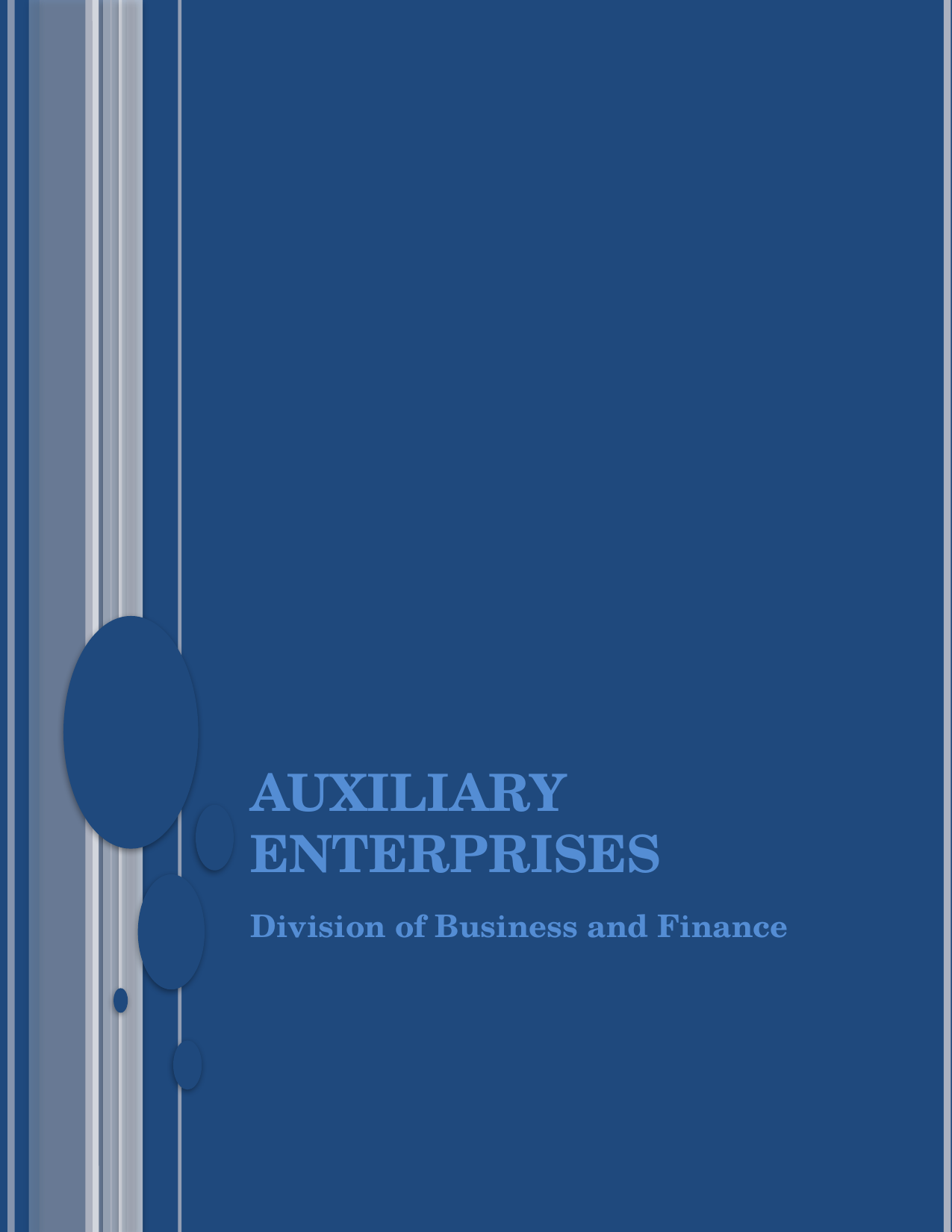

# Auxiliary Enterprises
Division of Business and Finance